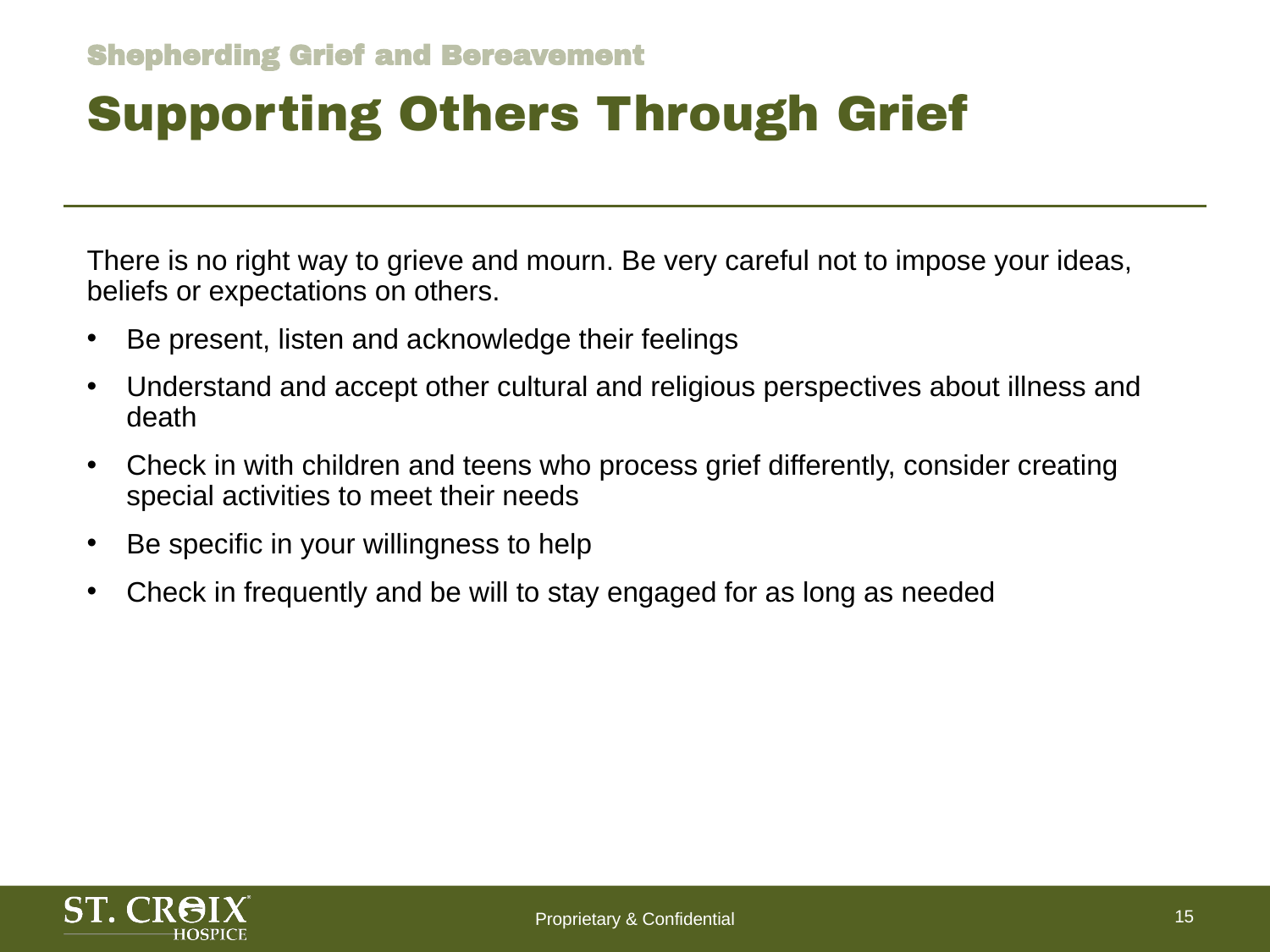

# Shepherding Grief and Bereavement
Supporting Others Through Grief
There is no right way to grieve and mourn. Be very careful not to impose your ideas, beliefs or expectations on others.
Be present, listen and acknowledge their feelings
Understand and accept other cultural and religious perspectives about illness and death
Check in with children and teens who process grief differently, consider creating special activities to meet their needs
Be specific in your willingness to help
Check in frequently and be will to stay engaged for as long as needed